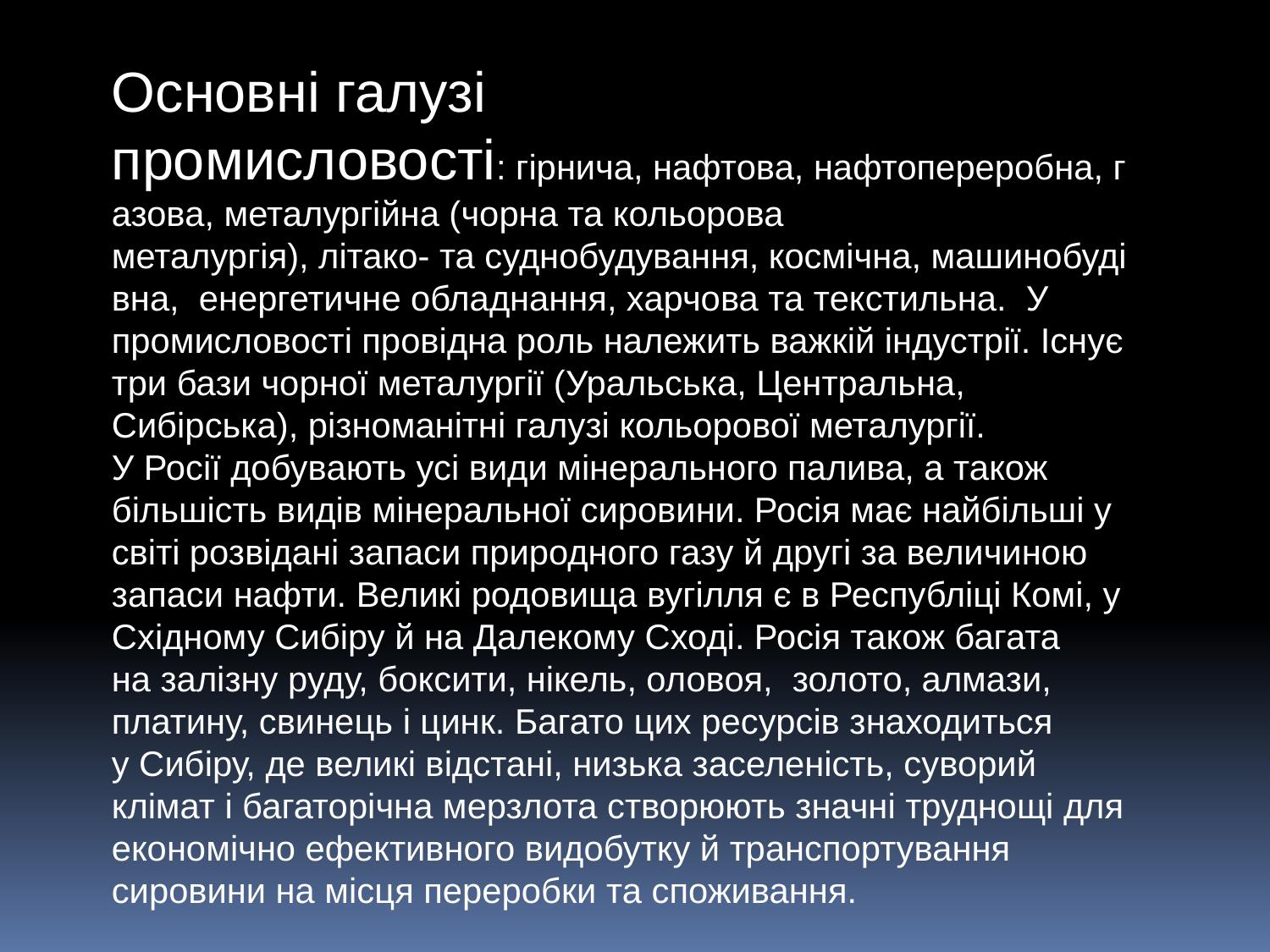

Основні галузі промисловості: гірнича, нафтова, нафтопереробна, газова, металургійна (чорна та кольорова металургія), літако- та суднобудування, космічна, машинобудівна,  енергетичне обладнання, харчова та текстильна.  У промисловості провідна роль належить важкій індустрії. Існує три бази чорної металургії (Уральська, Центральна, Сибірська), різноманітні галузі кольорової металургії.
У Росії добувають усі види мінерального палива, а також більшість видів мінеральної сировини. Росія має найбільші у світі розвідані запаси природного газу й другі за величиною запаси нафти. Великі родовища вугілля є в Республіці Комі, у Східному Сибіру й на Далекому Сході. Росія також багата на залізну руду, боксити, нікель, оловоя,  золото, алмази, платину, свинець і цинк. Багато цих ресурсів знаходиться у Сибіру, де великі відстані, низька заселеність, суворий клімат і багаторічна мерзлота створюють значні труднощі для економічно ефективного видобутку й транспортування сировини на місця переробки та споживання.